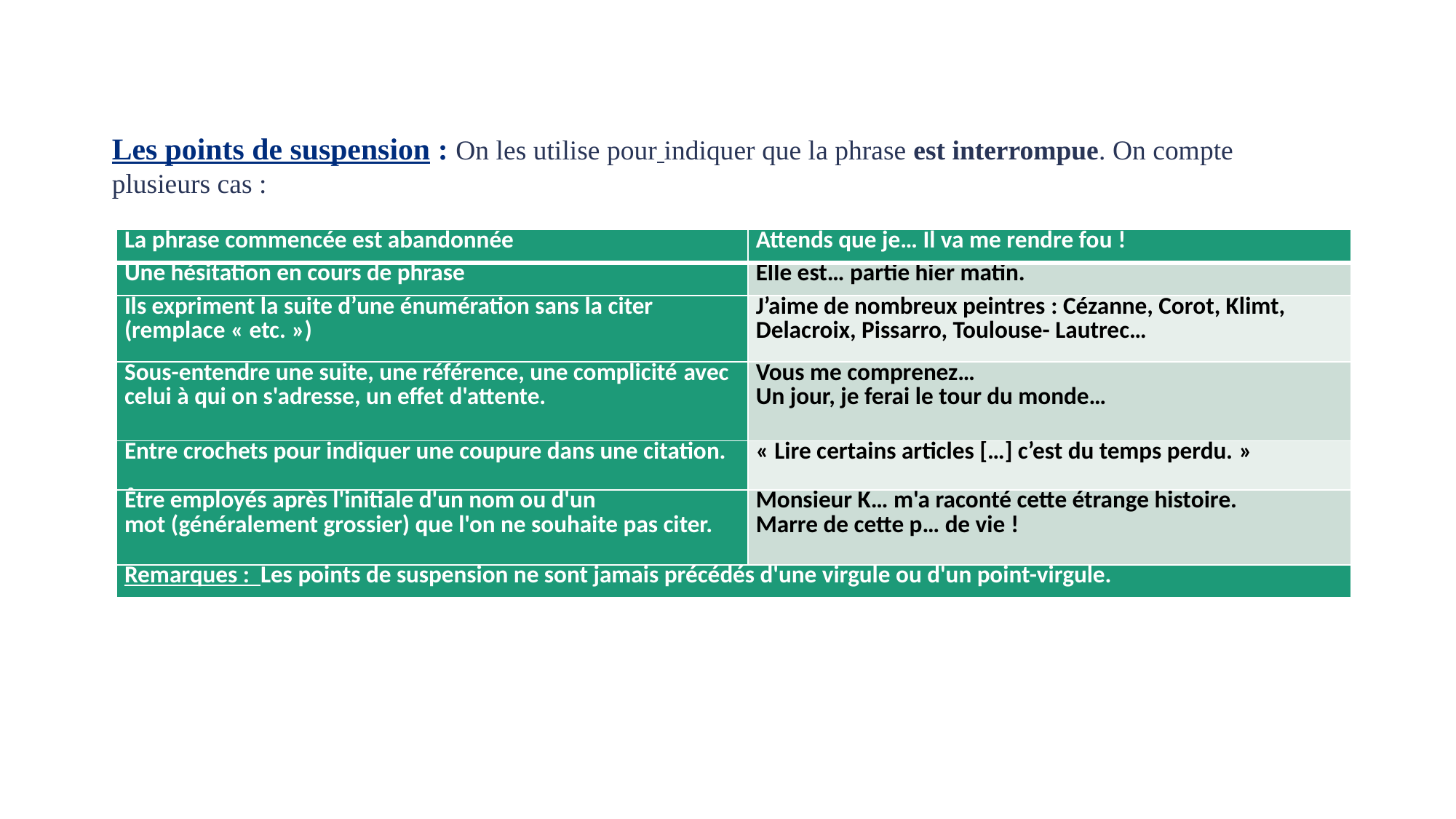

Les points de suspension : On les utilise pour indiquer que la phrase est interrompue. On compte plusieurs cas :
| La phrase commencée est abandonnée | Attends que je… Il va me rendre fou ! |
| --- | --- |
| Une hésitation en cours de phrase | Elle est… partie hier matin. |
| Ils expriment la suite d’une énumération sans la citer (remplace « etc. ») | J’aime de nombreux peintres : Cézanne, Corot, Klimt, Delacroix, Pissarro, Toulouse- Lautrec… |
| Sous-entendre une suite, une référence, une complicité avec celui à qui on s'adresse, un effet d'attente. | Vous me comprenez… Un jour, je ferai le tour du monde… |
| Entre crochets pour indiquer une coupure dans une citation. | « Lire certains articles […] c’est du temps perdu. » |
| Être employés après l'initiale d'un nom ou d'un mot (généralement grossier) que l'on ne souhaite pas citer. | Monsieur K… m'a raconté cette étrange histoire. Marre de cette p… de vie ! |
| Remarques : Les points de suspension ne sont jamais précédés d'une virgule ou d'un point-virgule. |  |